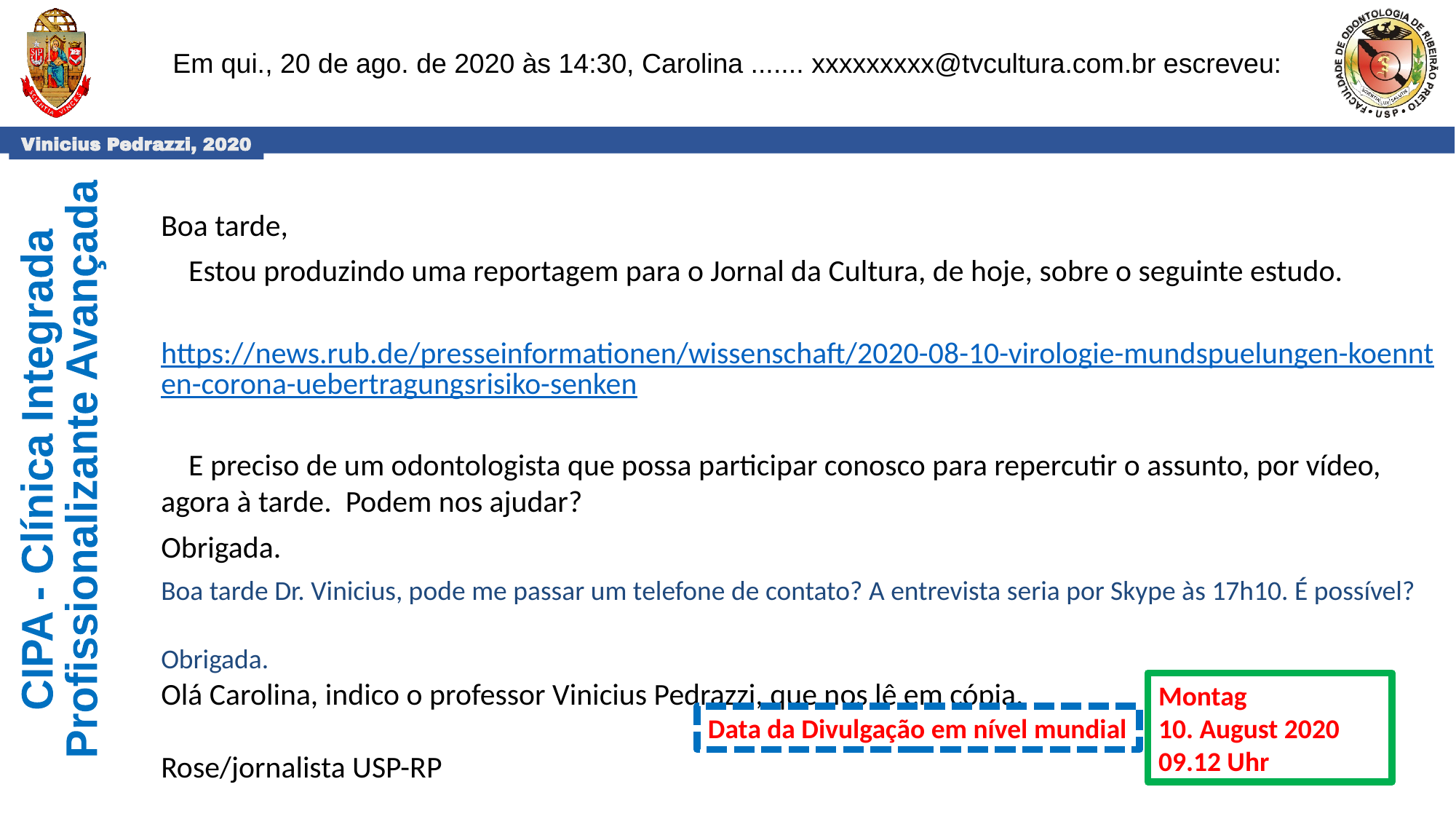

Em qui., 20 de ago. de 2020 às 14:30, Carolina ....... xxxxxxxxx@tvcultura.com.br escreveu:

Boa tarde,
    Estou produzindo uma reportagem para o Jornal da Cultura, de hoje, sobre o seguinte estudo.
    https://news.rub.de/presseinformationen/wissenschaft/2020-08-10-virologie-mundspuelungen-koennten-corona-uebertragungsrisiko-senken
    E preciso de um odontologista que possa participar conosco para repercutir o assunto, por vídeo, agora à tarde.  Podem nos ajudar?
Obrigada.
Boa tarde Dr. Vinicius, pode me passar um telefone de contato? A entrevista seria por Skype às 17h10. É possível?

Obrigada.
Olá Carolina, indico o professor Vinicius Pedrazzi, que nos lê em cópia.

Rose/jornalista USP-RP
Montag
10. August 2020
09.12 Uhr
Data da Divulgação em nível mundial